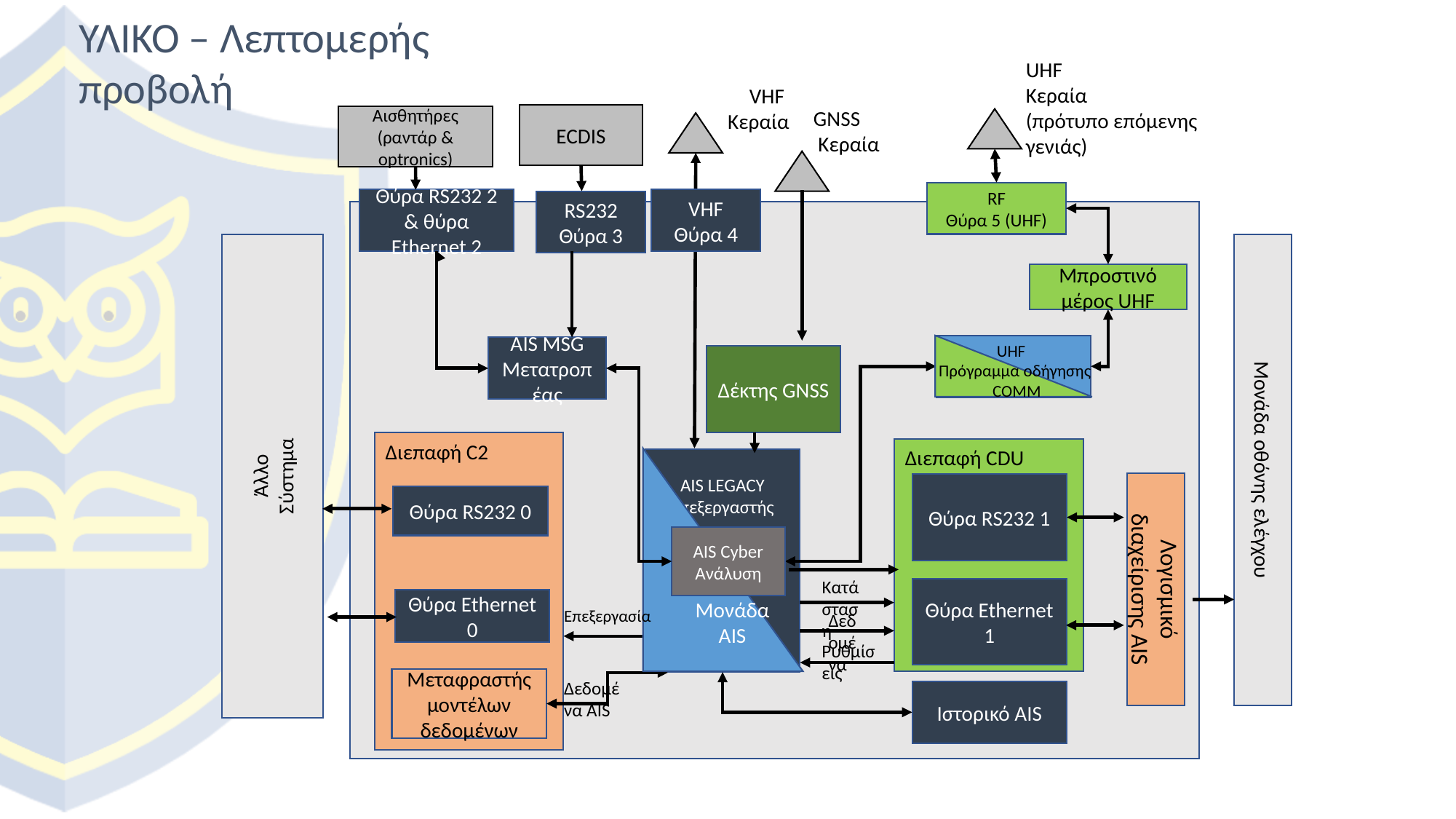

ΥΛΙΚΟ – Λεπτομερής προβολή
UHF
Κεραία
(πρότυπο επόμενης γενιάς)
VHF
Κεραία
GNSS
 Κεραία
ECDIS
Αισθητήρες (ραντάρ & optronics)

RF
Θύρα 5 (UHF)
Θύρα RS232 2 & θύρα Ethernet 2
VHF
Θύρα 4
RS232 Θύρα 3
AIS/Δ
Μπροστινό μέρος UHF
UHF
Πρόγραμμα οδήγησης
 COMM

AIS MSG Μετατροπέας
Δέκτης GNSS
Άλλο
Σύστημα
Διεπαφή C2
Διεπαφή CDU
Μονάδα οθόνης ελέγχου

AIS LEGACY επεξεργαστής

Θύρα RS232 1
Θύρα RS232 0
AIS Cyber Ανάλυση
Λογισμικό διαχείρισης AIS
Κατάσταση
Θύρα Ethernet 1
Θύρα Ethernet 0
Μονάδα AIS
Επεξεργασία
Δεδομένα
Ρυθμίσεις
Μεταφραστής μοντέλων δεδομένων
Δεδομένα AIS
Ιστορικό AIS